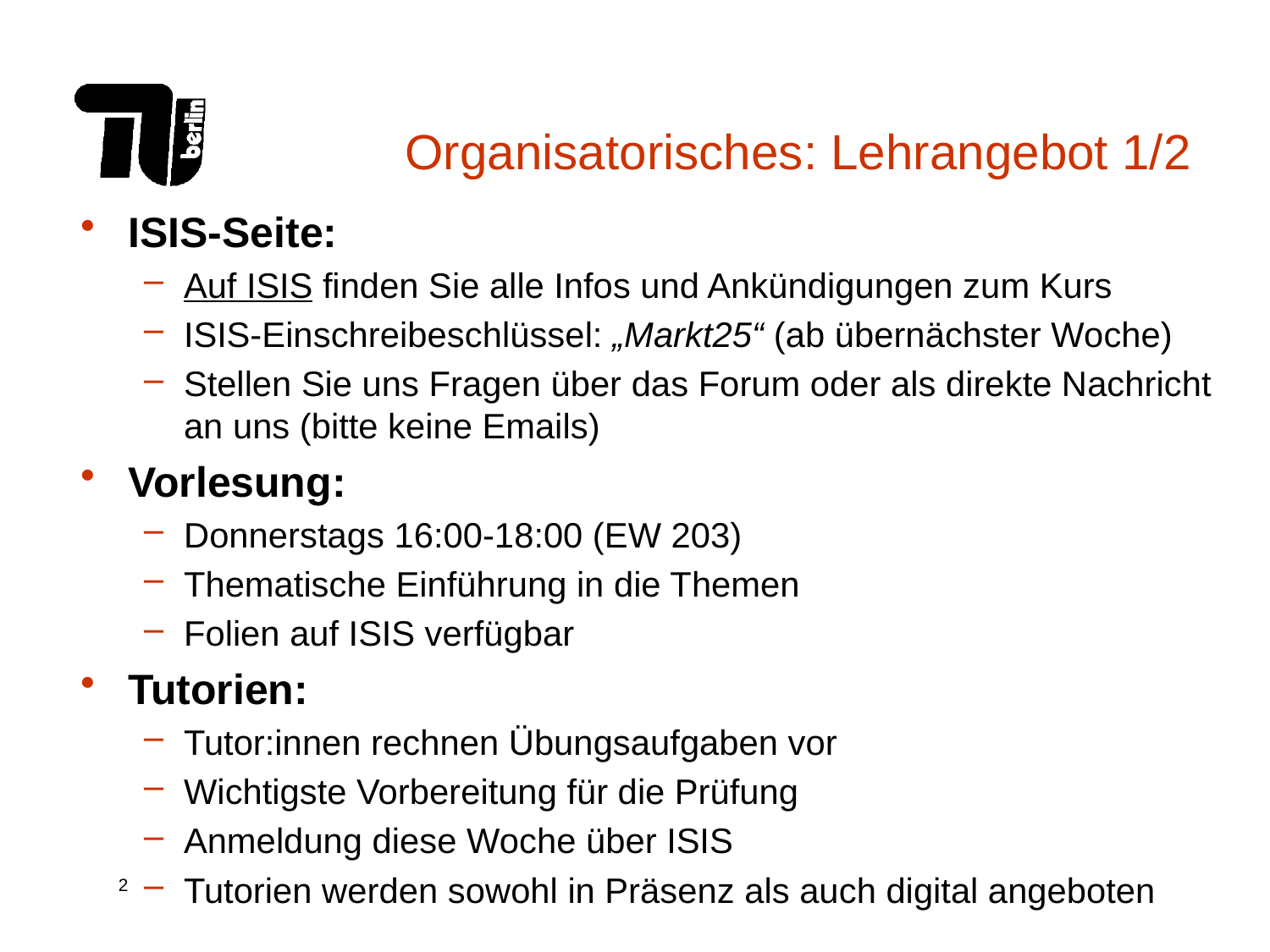

# Organisatorisches: Lehrangebot 1/2
ISIS-Seite:
Auf ISIS finden Sie alle Infos und Ankündigungen zum Kurs
ISIS-Einschreibeschlüssel: „Markt25“ (ab übernächster Woche)
Stellen Sie uns Fragen über das Forum oder als direkte Nachricht an uns (bitte keine Emails)
Vorlesung:
Donnerstags 16:00-18:00 (EW 203)
Thematische Einführung in die Themen
Folien auf ISIS verfügbar
Tutorien:
Tutor:innen rechnen Übungsaufgaben vor
Wichtigste Vorbereitung für die Prüfung
Anmeldung diese Woche über ISIS
Tutorien werden sowohl in Präsenz als auch digital angeboten